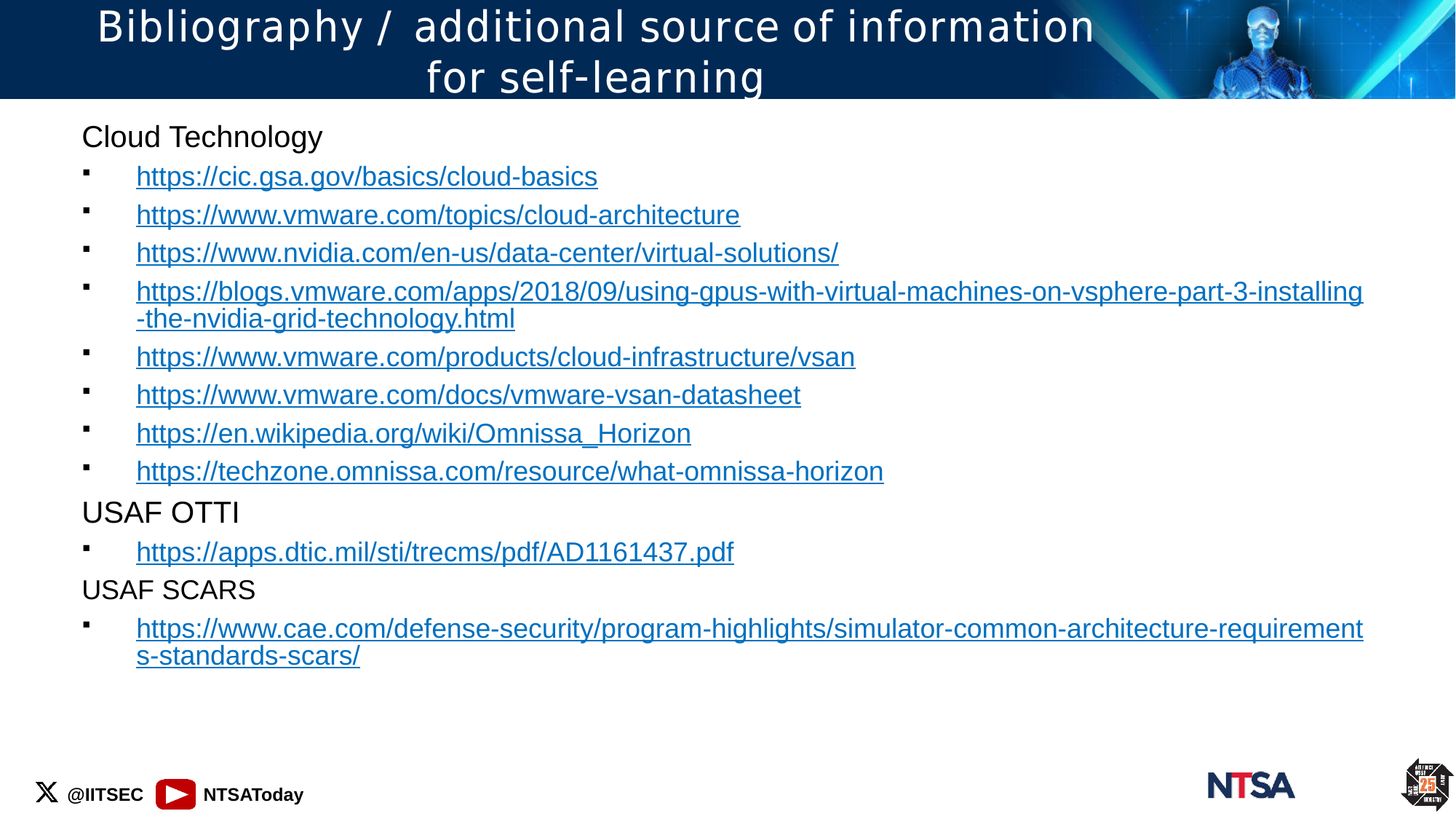

# Bibliography / additional source of information for self-learning
Cloud Technology
https://cic.gsa.gov/basics/cloud-basics
https://www.vmware.com/topics/cloud-architecture
https://www.nvidia.com/en-us/data-center/virtual-solutions/
https://blogs.vmware.com/apps/2018/09/using-gpus-with-virtual-machines-on-vsphere-part-3-installing-the-nvidia-grid-technology.html
https://www.vmware.com/products/cloud-infrastructure/vsan
https://www.vmware.com/docs/vmware-vsan-datasheet
https://en.wikipedia.org/wiki/Omnissa_Horizon
https://techzone.omnissa.com/resource/what-omnissa-horizon
USAF OTTI
https://apps.dtic.mil/sti/trecms/pdf/AD1161437.pdf
USAF SCARS
https://www.cae.com/defense-security/program-highlights/simulator-common-architecture-requirements-standards-scars/